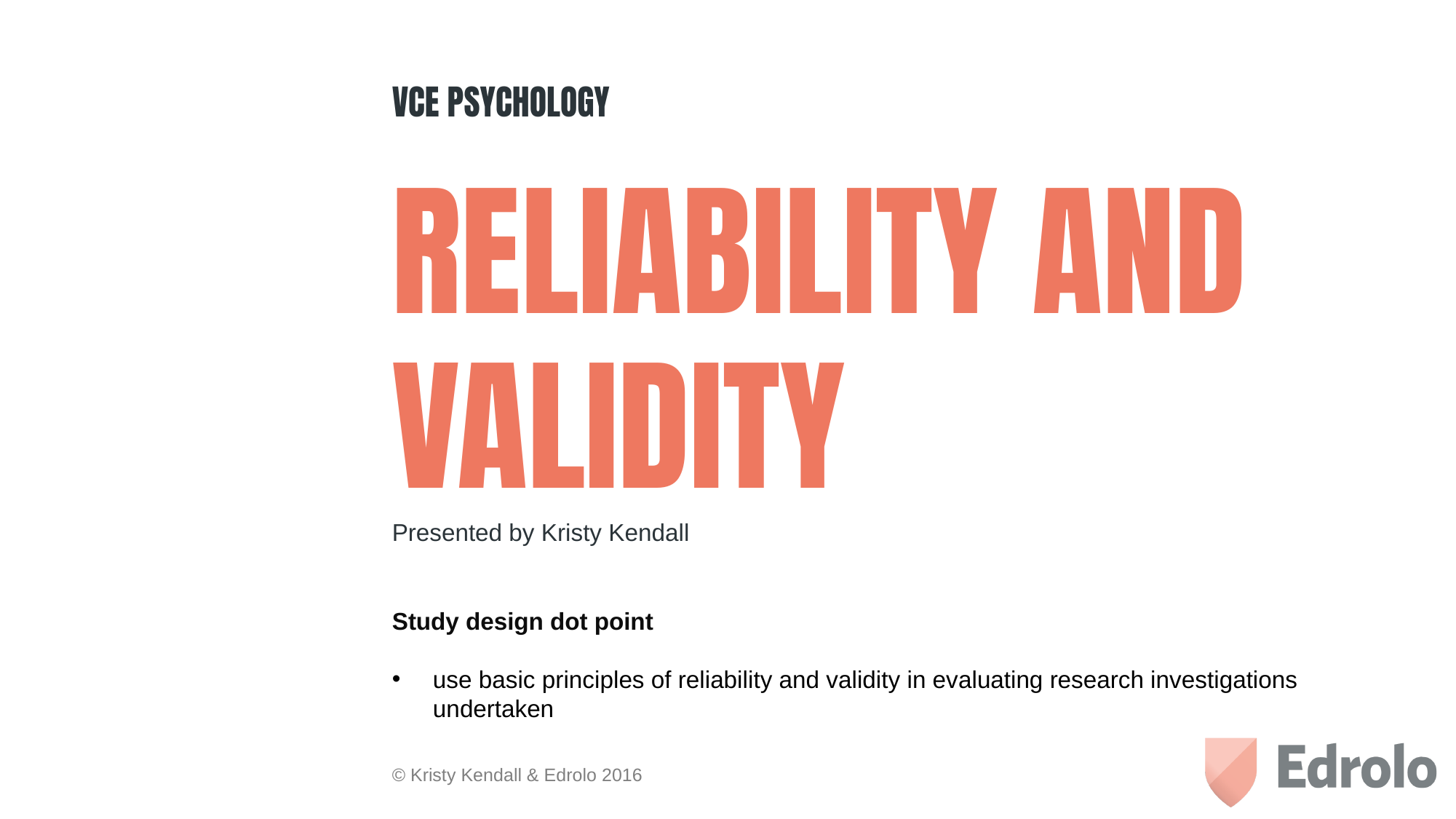

VCE PSYCHOLOGY
Reliability and validity
Presented by Kristy Kendall
Study design dot point

use basic principles of reliability and validity in evaluating research investigations undertaken